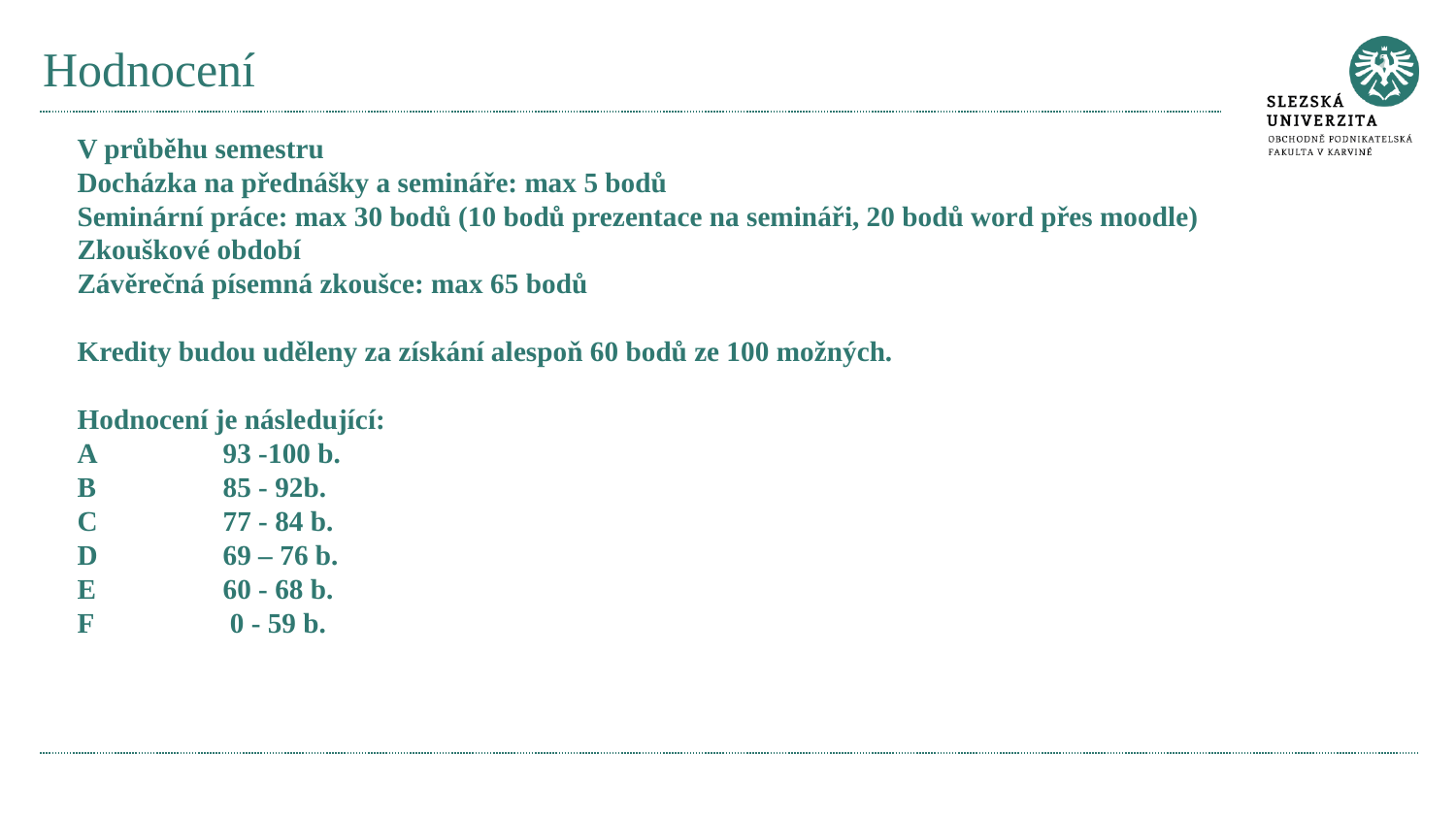

# Hodnocení
V průběhu semestru
Docházka na přednášky a semináře: max 5 bodů
Seminární práce: max 30 bodů (10 bodů prezentace na semináři, 20 bodů word přes moodle)
Zkouškové období
Závěrečná písemná zkoušce: max 65 bodů

Kredity budou uděleny za získání alespoň 60 bodů ze 100 možných.

Hodnocení je následující:
A	93 -100 b.
B	85 - 92b.
C	77 - 84 b.
D	69 – 76 b.
E	60 - 68 b.
F 	 0 - 59 b.